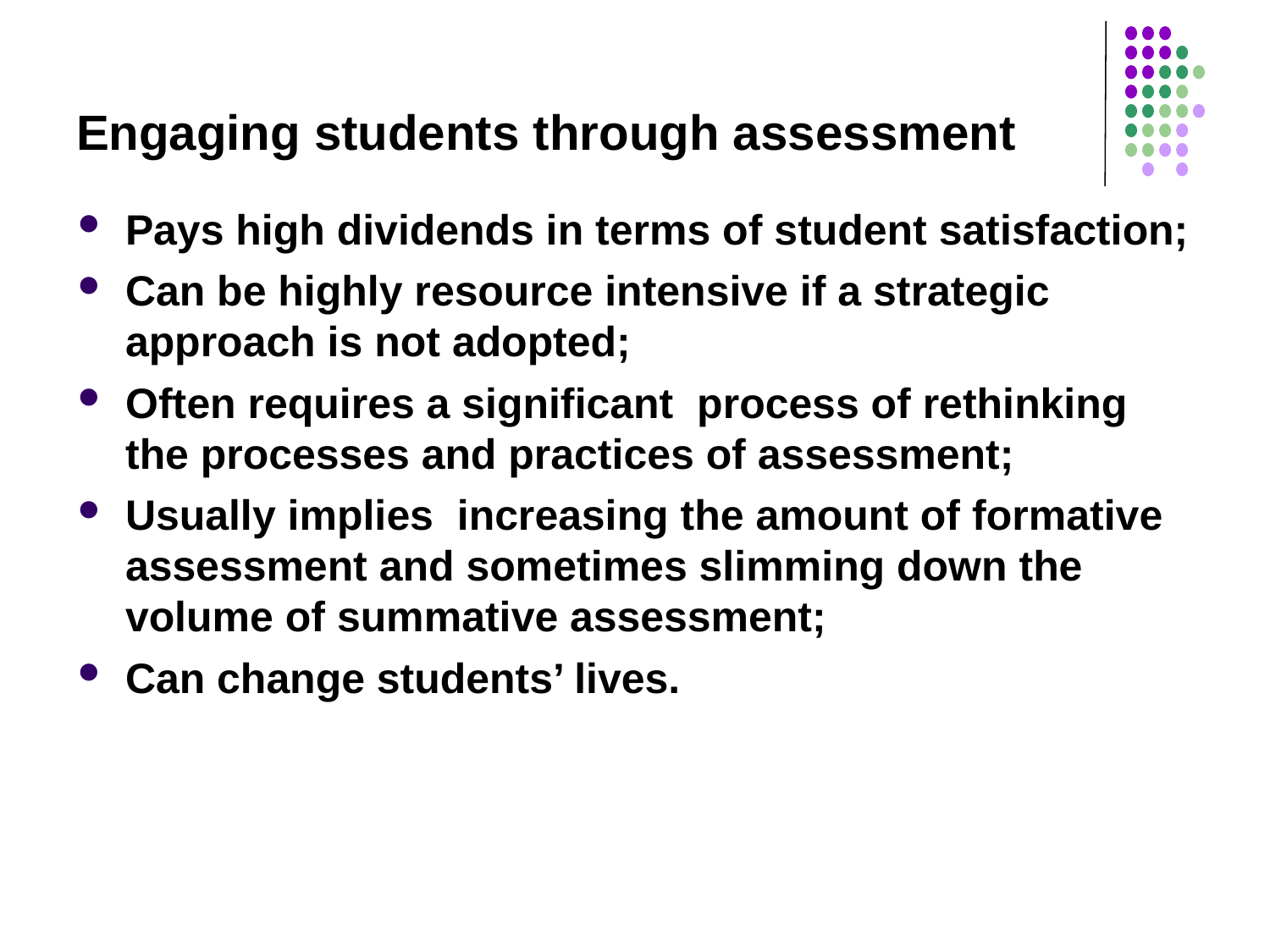

# Engaging students through assessment
Pays high dividends in terms of student satisfaction;
Can be highly resource intensive if a strategic approach is not adopted;
Often requires a significant  process of rethinking the processes and practices of assessment;
Usually implies  increasing the amount of formative assessment and sometimes slimming down the volume of summative assessment;
Can change students’ lives.